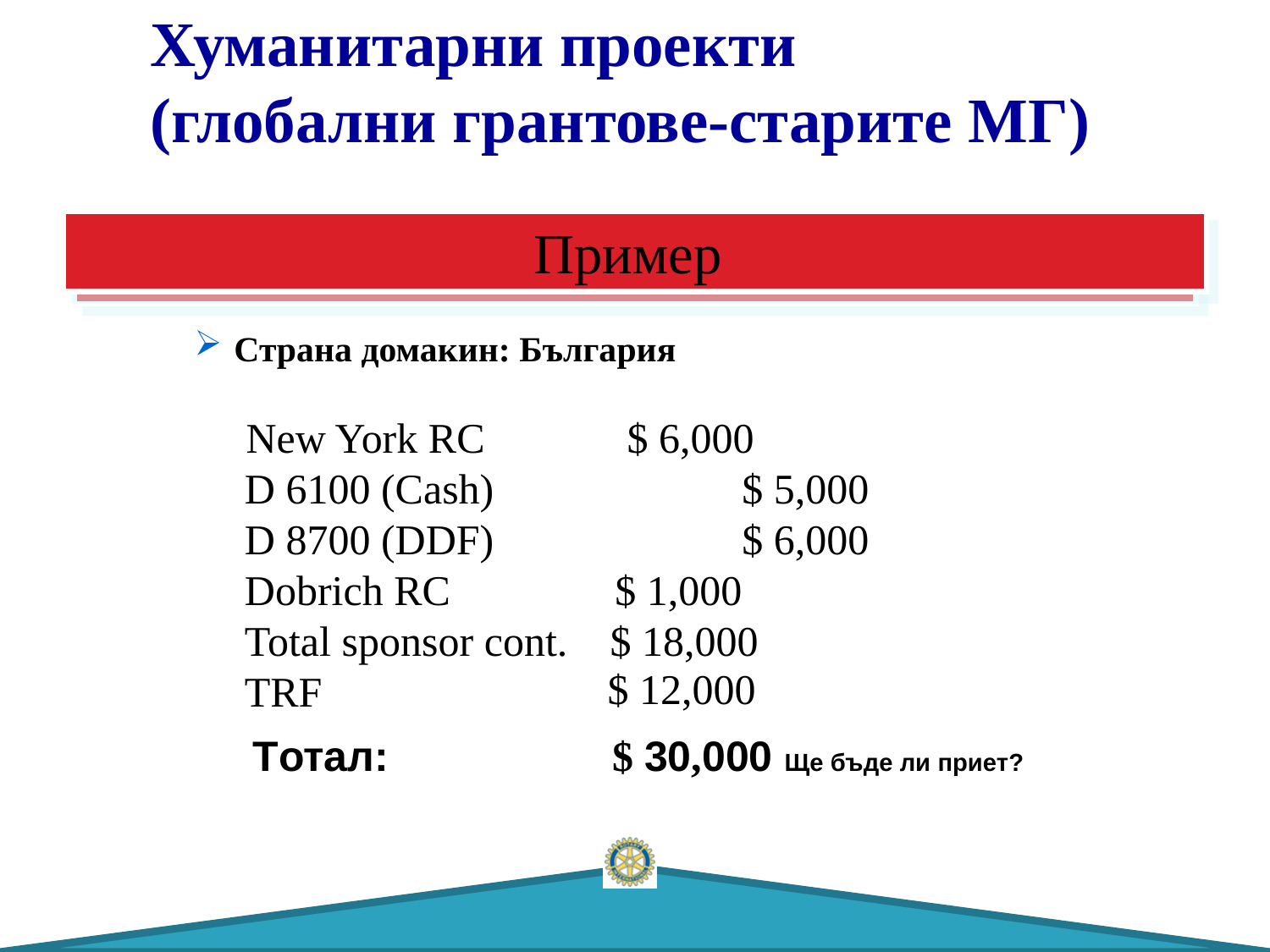

Хуманитарни проекти
(глобални грантове-старите МГ)
Пример

Страна домакин: България

New York RC		$ 6,000
	 D 6100 (Cash)		$ 5,000
	 D 8700 (DDF)		$ 6,000
	 Dobrich RC		$ 1,000
	 Total sponsor cont.    $ 18,000
	 TRF
  $ 12,000
Tотал:	          $ 30,000 Ще бъде ли приет?